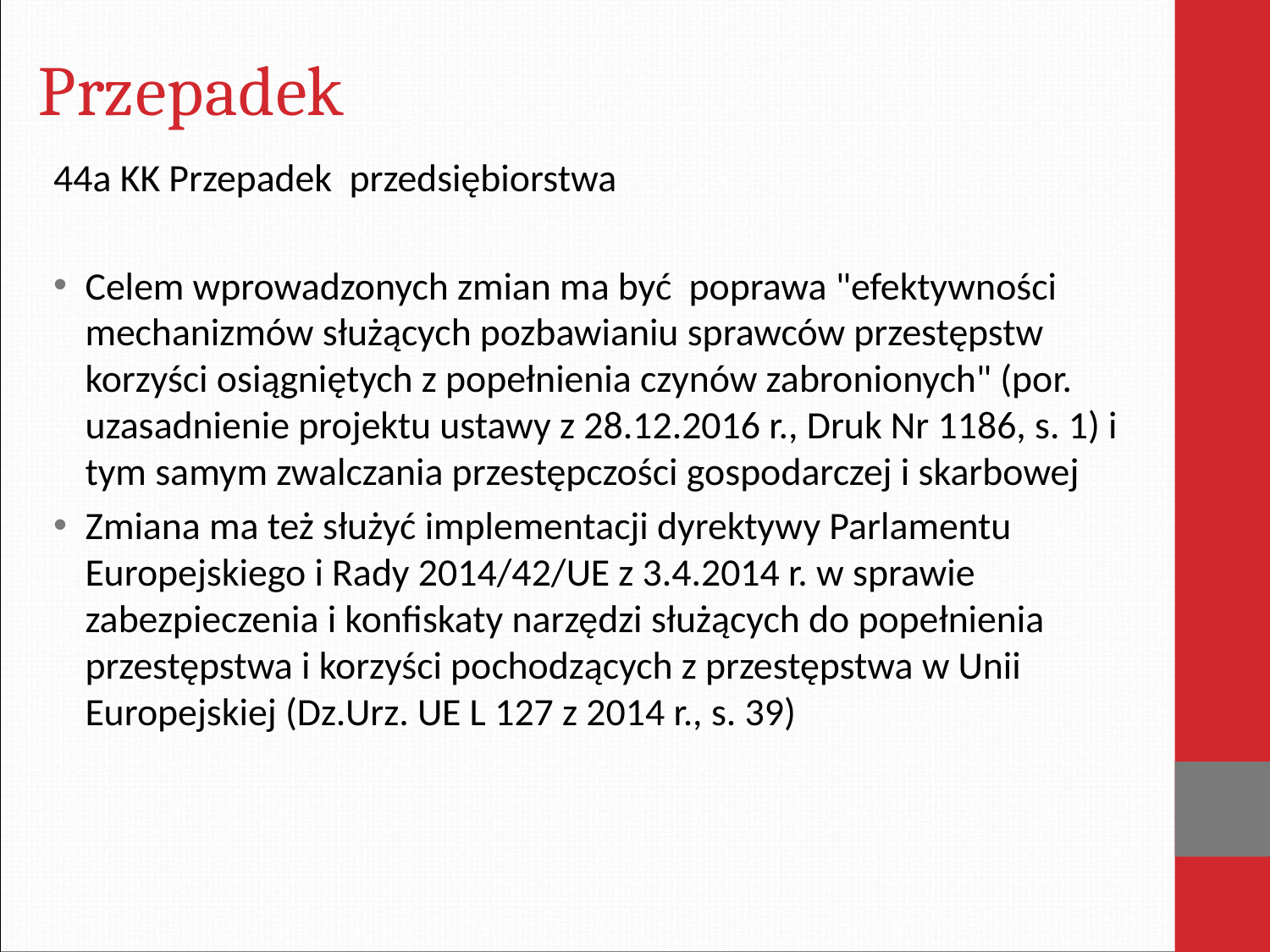

# Przepadek
44a KK Przepadek  przedsiębiorstwa

Celem wprowadzonych zmian ma być  poprawa "efektywności mechanizmów służących pozbawianiu sprawców przestępstw korzyści osiągniętych z popełnienia czynów zabronionych" (por. uzasadnienie projektu ustawy z 28.12.2016 r., Druk Nr 1186, s. 1) i tym samym zwalczania przestępczości gospodarczej i skarbowej
Zmiana ma też służyć implementacji dyrektywy Parlamentu Europejskiego i Rady 2014/42/UE z 3.4.2014 r. w sprawie zabezpieczenia i konfiskaty narzędzi służących do popełnienia przestępstwa i korzyści pochodzących z przestępstwa w Unii Europejskiej (Dz.Urz. UE L 127 z 2014 r., s. 39)